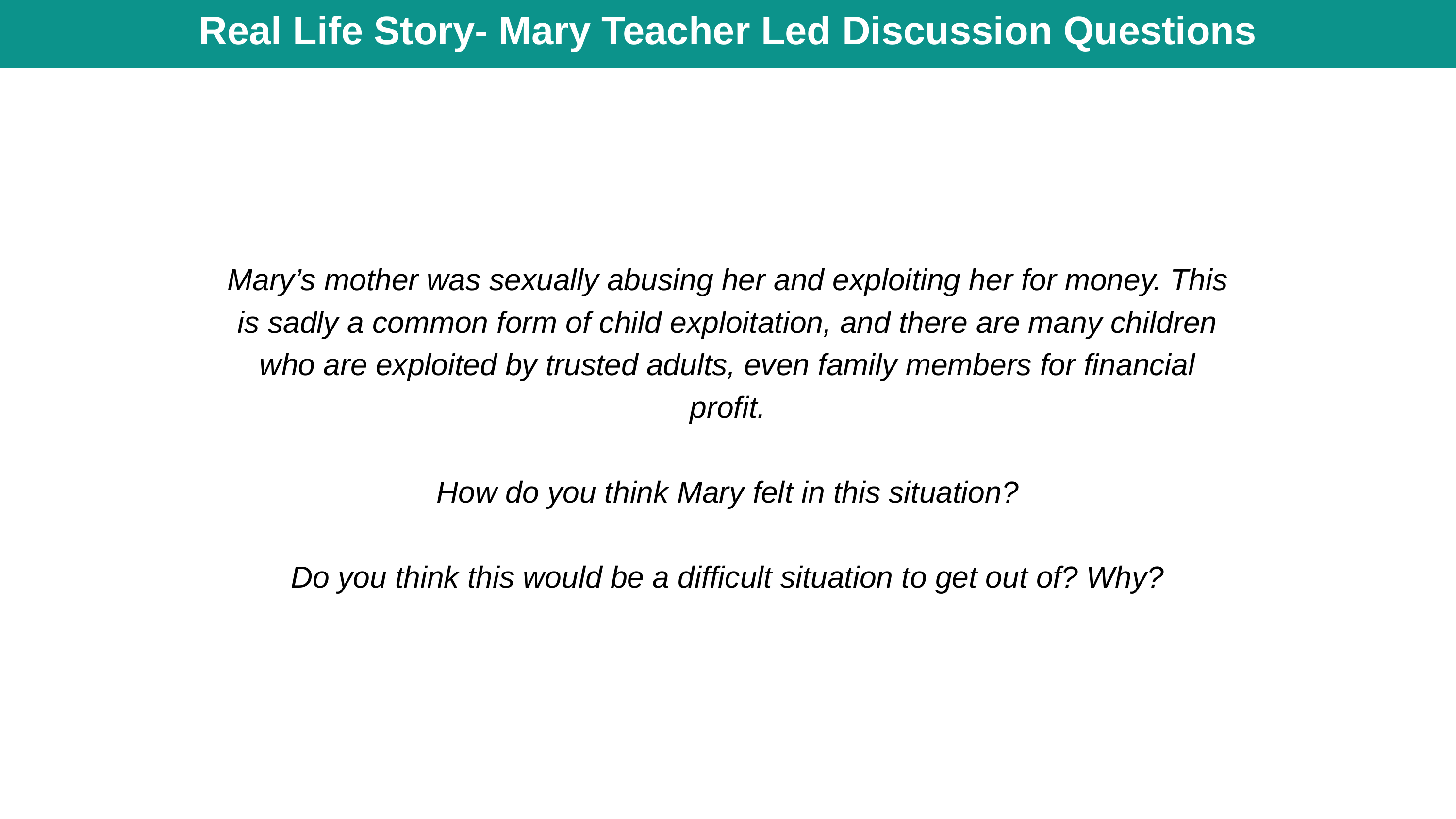

Real Life Story- Mary Teacher Led Discussion Questions
Mary’s mother was sexually abusing her and exploiting her for money. This is sadly a common form of child exploitation, and there are many children who are exploited by trusted adults, even family members for financial profit.

How do you think Mary felt in this situation?

Do you think this would be a difficult situation to get out of? Why?